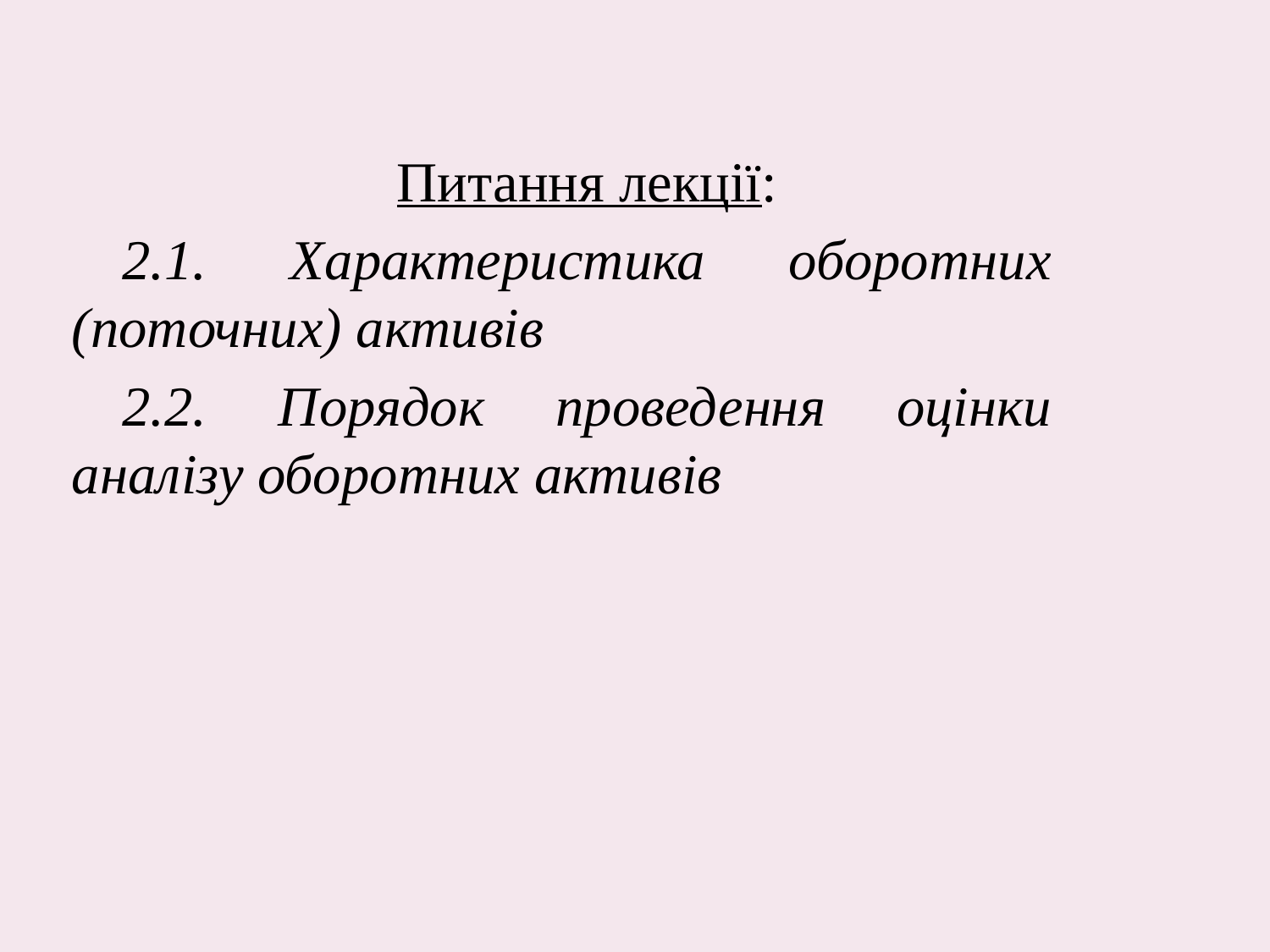

Питання лекції:
2.1. Характеристика оборотних (поточних) активів
2.2. Порядок проведення оцінки аналізу оборотних активів